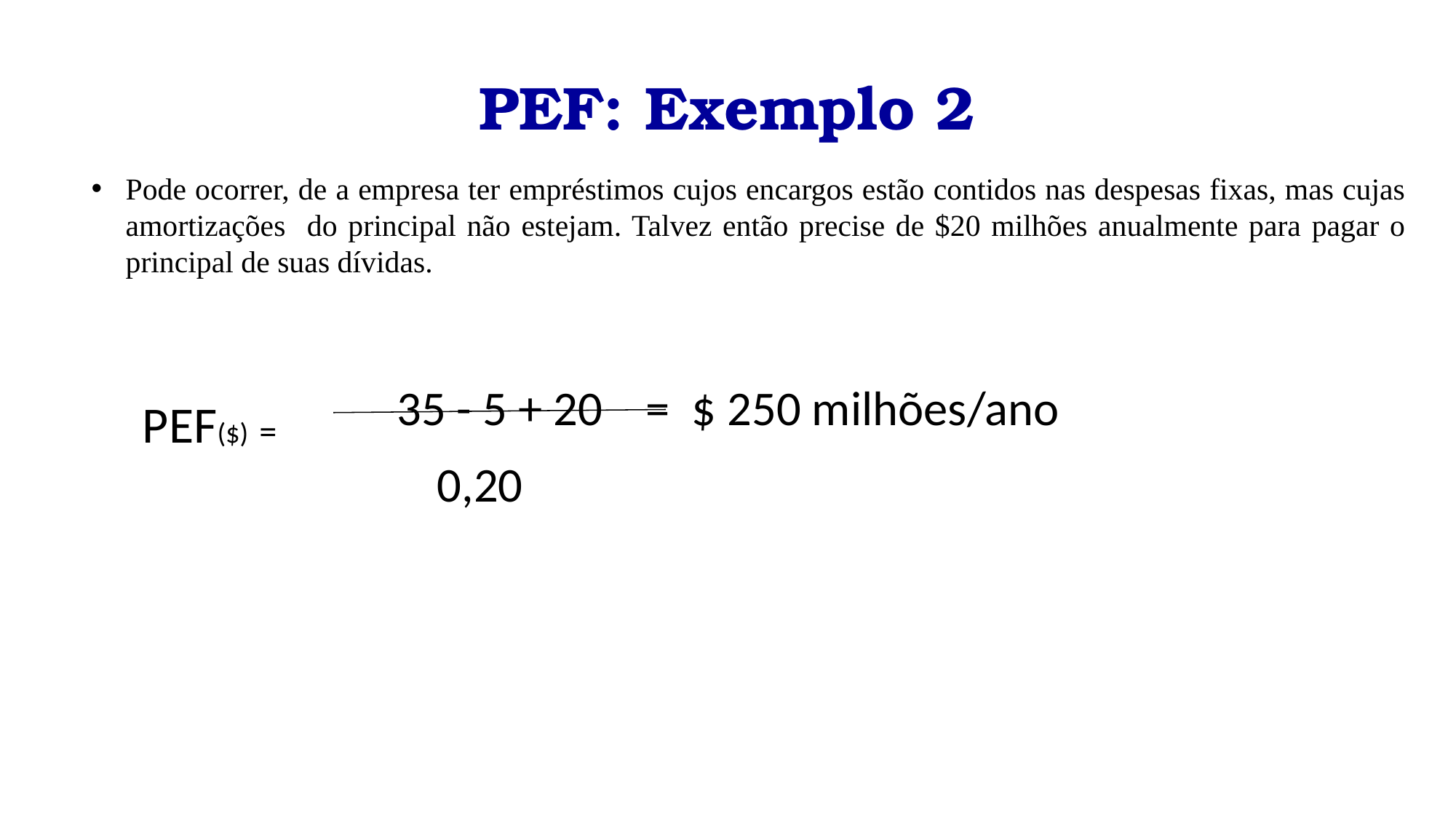

PEF: Exemplo 2
Pode ocorrer, de a empresa ter empréstimos cujos encargos estão contidos nas despesas fixas, mas cujas amortizações  do principal não estejam. Talvez então precise de $20 milhões anualmente para pagar o principal de suas dívidas.
PEF($) =           35 - 5 + 20    =  $ 250 milhões/ano
	                 0,20